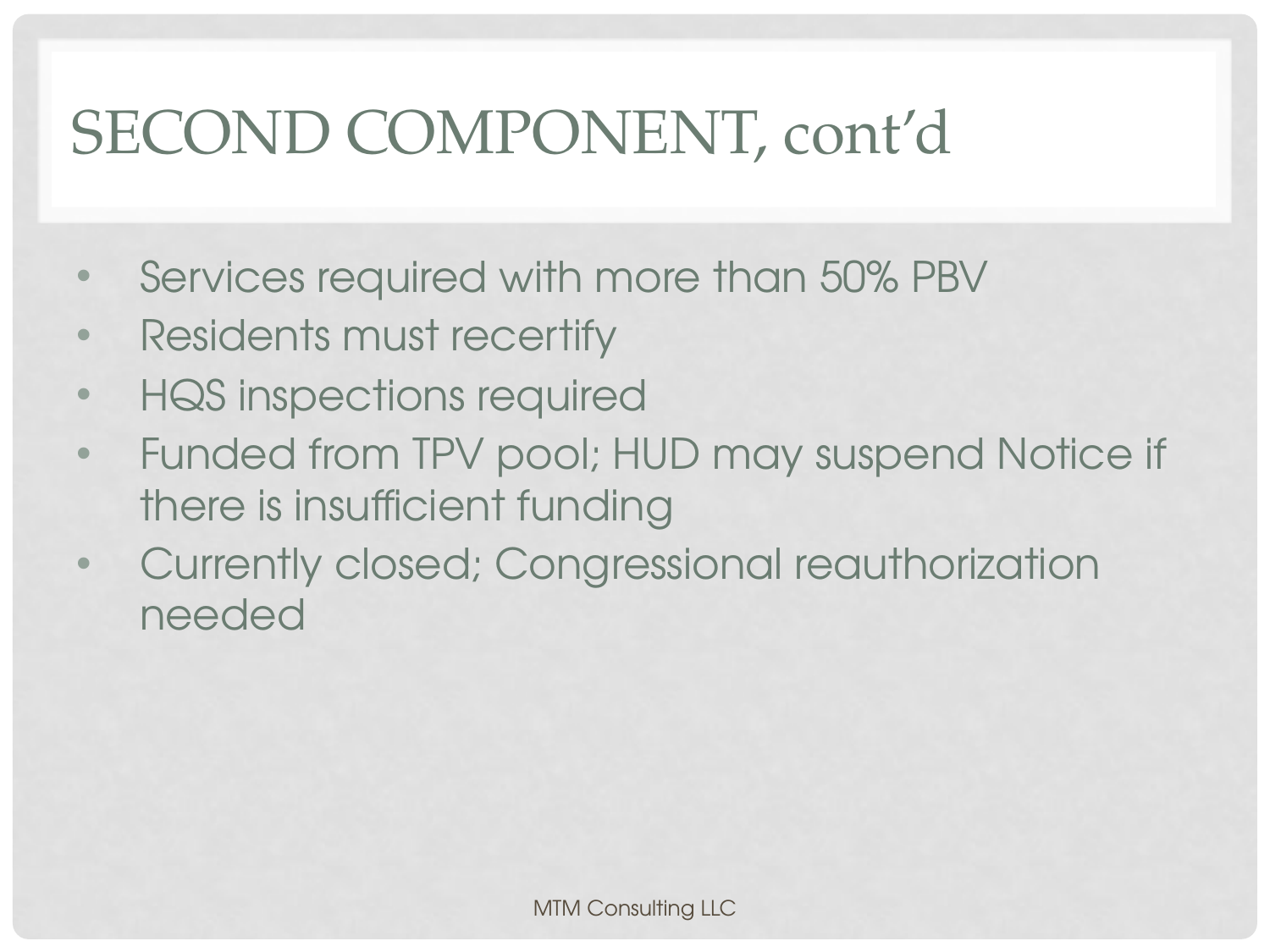

# SECOND COMPONENT, cont’d
Services required with more than 50% PBV
Residents must recertify
HQS inspections required
Funded from TPV pool; HUD may suspend Notice if there is insufficient funding
Currently closed; Congressional reauthorization needed

MTM Consulting LLC